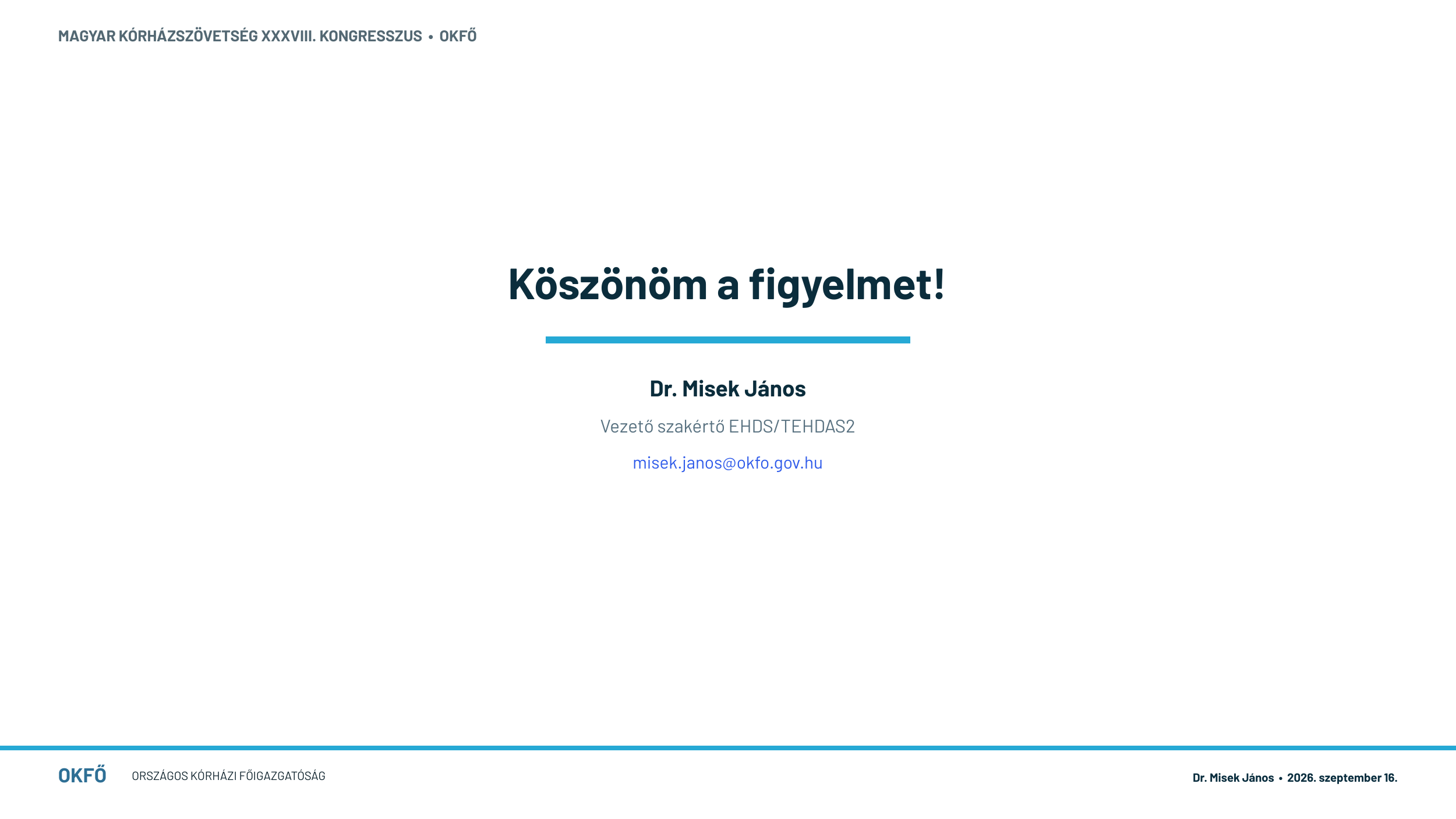

MAGYAR KÓRHÁZSZÖVETSÉG XXXVIII. KONGRESSZUS  •  OKFŐ

Köszönöm a figyelmet!

Dr. Misek János
Vezető szakértő EHDS/TEHDAS2
misek.janos@okfo.gov.hu

OKFŐ
ORSZÁGOS KÓRHÁZI FŐIGAZGATÓSÁG

Dr. Misek János  •  2026. szeptember 16.